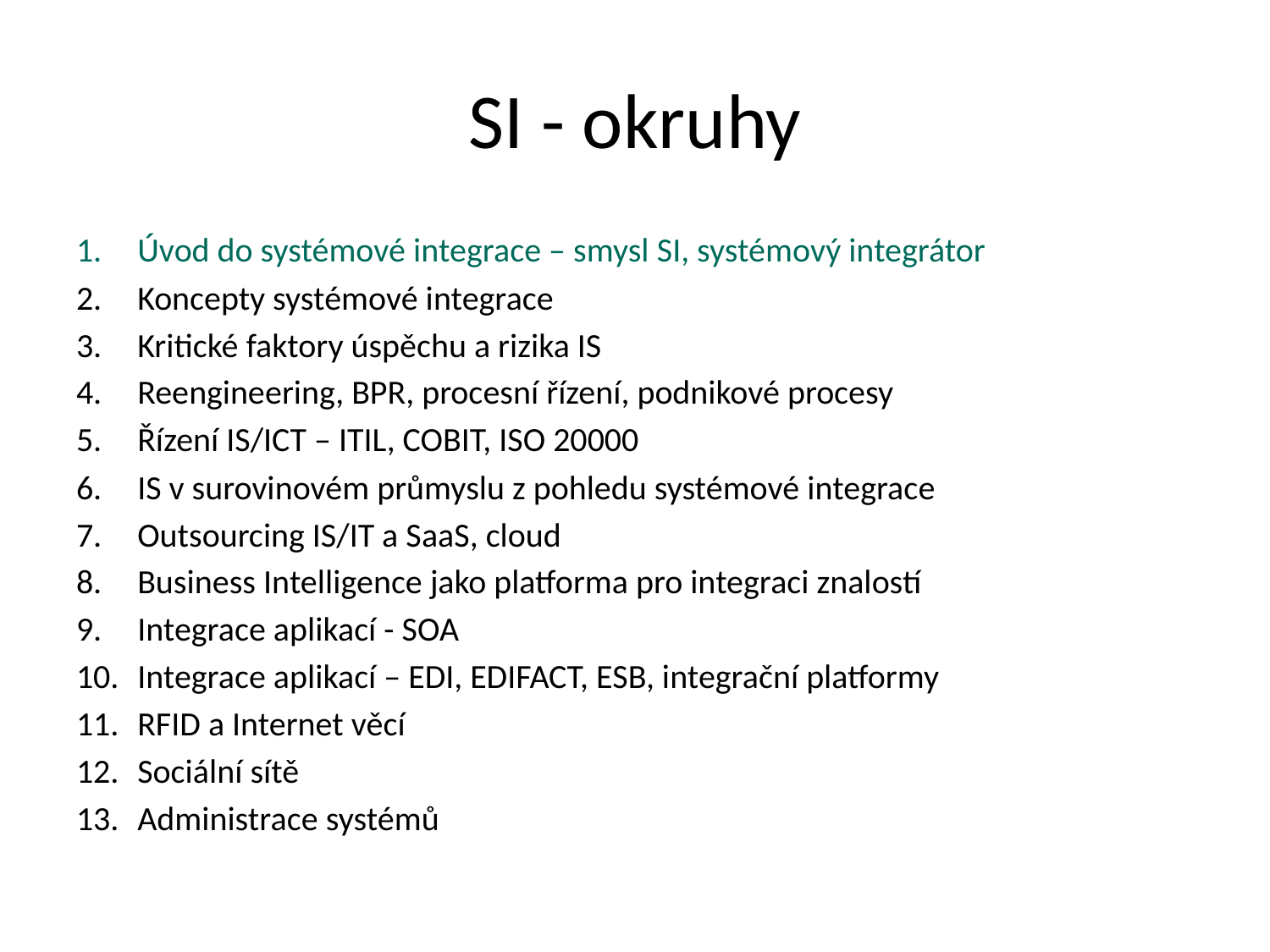

# SI - okruhy
Úvod do systémové integrace – smysl SI, systémový integrátor
Koncepty systémové integrace
Kritické faktory úspěchu a rizika IS
Reengineering, BPR, procesní řízení, podnikové procesy
Řízení IS/ICT – ITIL, COBIT, ISO 20000
IS v surovinovém průmyslu z pohledu systémové integrace
Outsourcing IS/IT a SaaS, cloud
Business Intelligence jako platforma pro integraci znalostí
Integrace aplikací - SOA
Integrace aplikací – EDI, EDIFACT, ESB, integrační platformy
RFID a Internet věcí
Sociální sítě
Administrace systémů